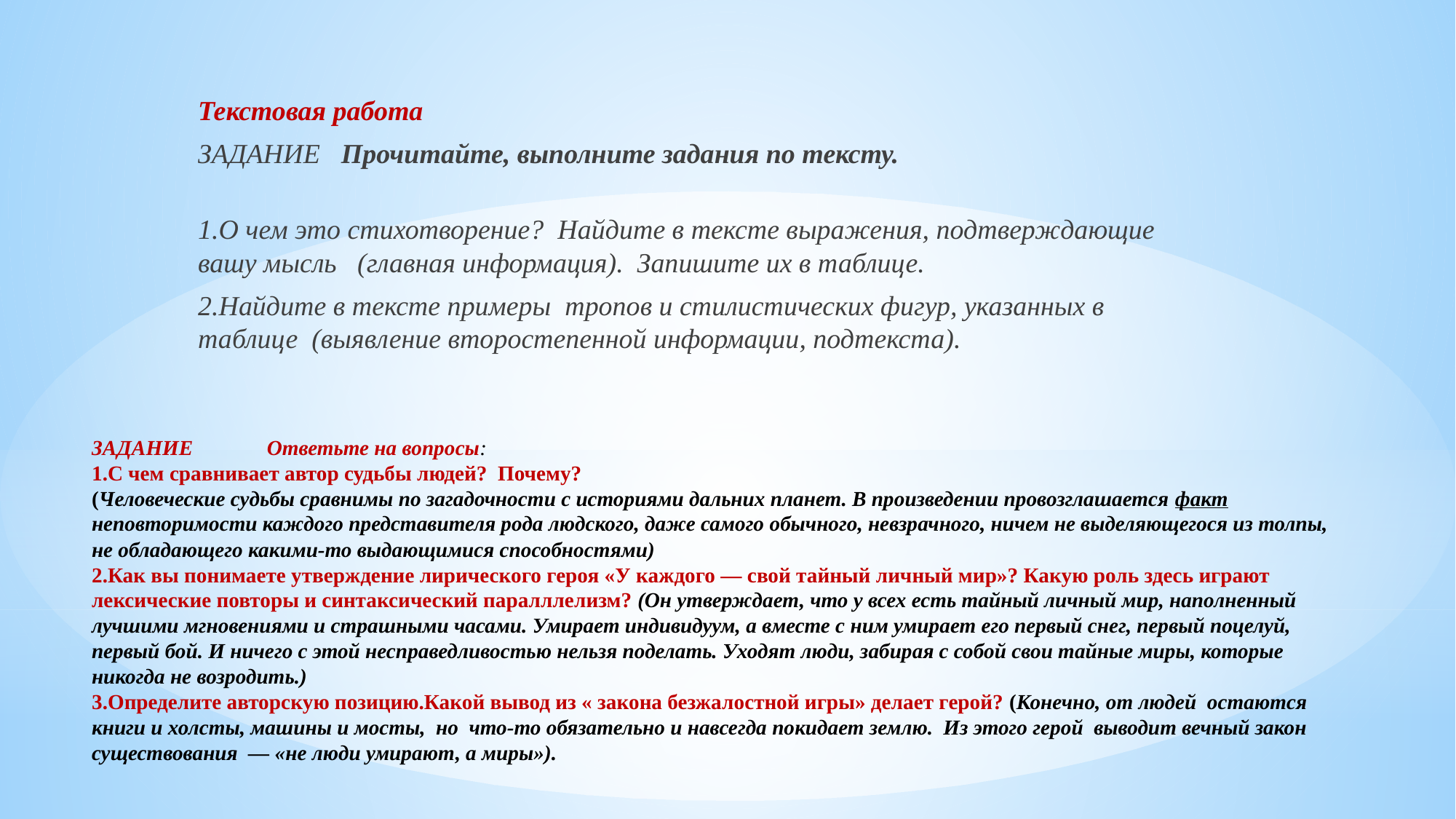

Текстовая работа
ЗАДАНИЕ   Прочитайте, выполните задания по тексту.
1.О чем это стихотворение?  Найдите в тексте выражения, подтверждающие вашу мысль   (главная информация).  Запишите их в таблице.
2.Найдите в тексте примеры  тропов и стилистических фигур, указанных в таблице  (выявление второстепенной информации, подтекста).

# ЗАДАНИЕ              Ответьте на вопросы: 1.С чем сравнивает автор судьбы людей?  Почему? (Человеческие судьбы сравнимы по загадочности с историями дальних планет. В произведении провозглашается факт неповторимости каждого представителя рода людского, даже самого обычного, невзрачного, ничем не выделяющегося из толпы, не обладающего какими-то выдающимися способностями) 2.Как вы понимаете утверждение лирического героя «У каждого — свой тайный личный мир»? Какую роль здесь играют лексические повторы и синтаксический паралллелизм? (Он утверждает, что у всех есть тайный личный мир, наполненный лучшими мгновениями и страшными часами. Умирает индивидуум, а вместе с ним умирает его первый снег, первый поцелуй, первый бой. И ничего с этой несправедливостью нельзя поделать. Уходят люди, забирая с собой свои тайные миры, которые никогда не возродить.) 3.Определите авторскую позицию.Какой вывод из « закона безжалостной игры» делает герой? (Конечно, от людей  остаются книги и холсты, машины и мосты,  но  что-то обязательно и навсегда покидает землю.  Из этого герой  выводит вечный закон существования  — «не люди умирают, а миры»).